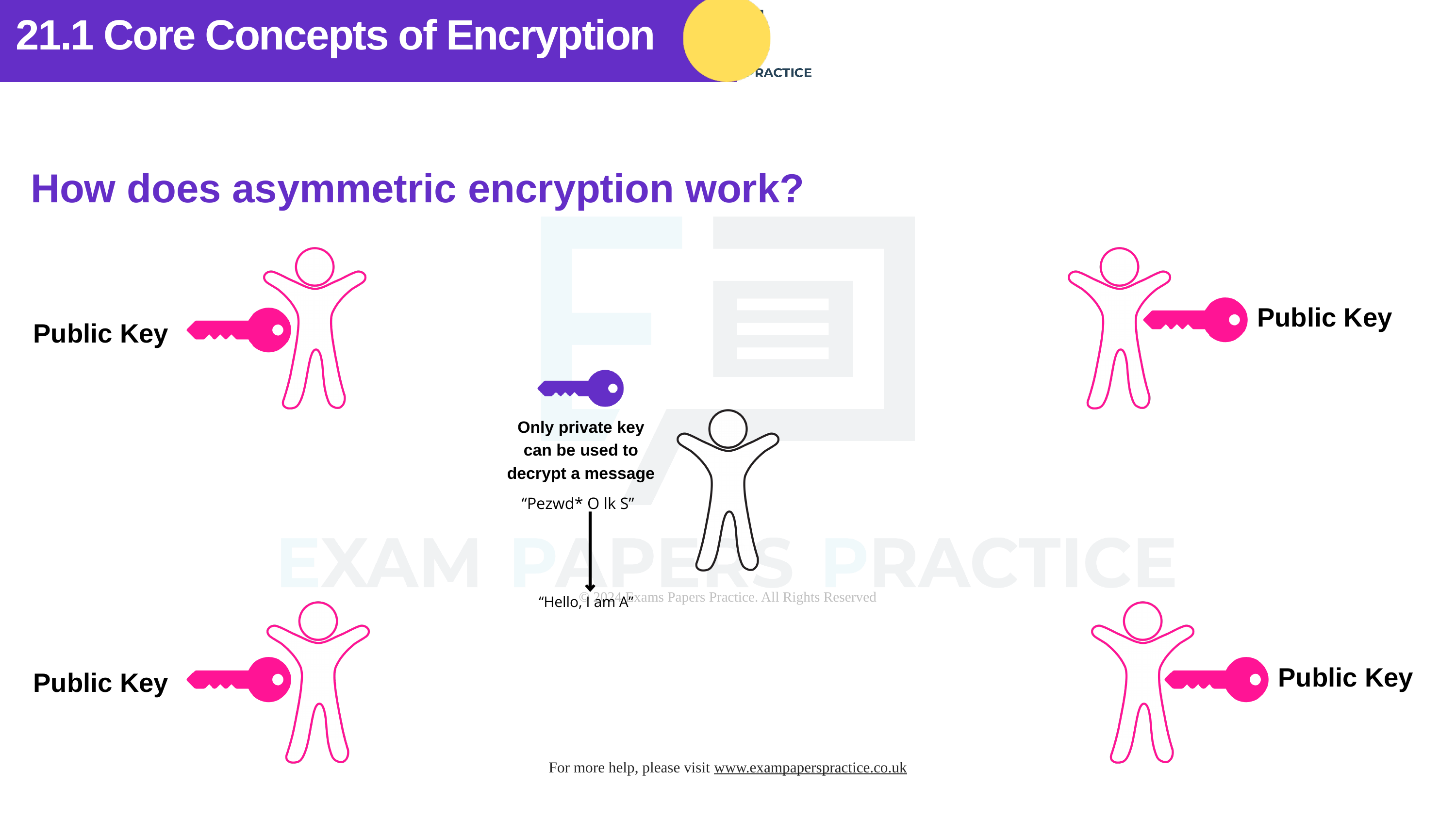

21.1 Core Concepts of Encryption
How does asymmetric encryption work?

Public Key

Public Key

Only private key can be used to decrypt a message
“Pezwd* O lk S”

“Hello, I am A”

Public Key

Public Key